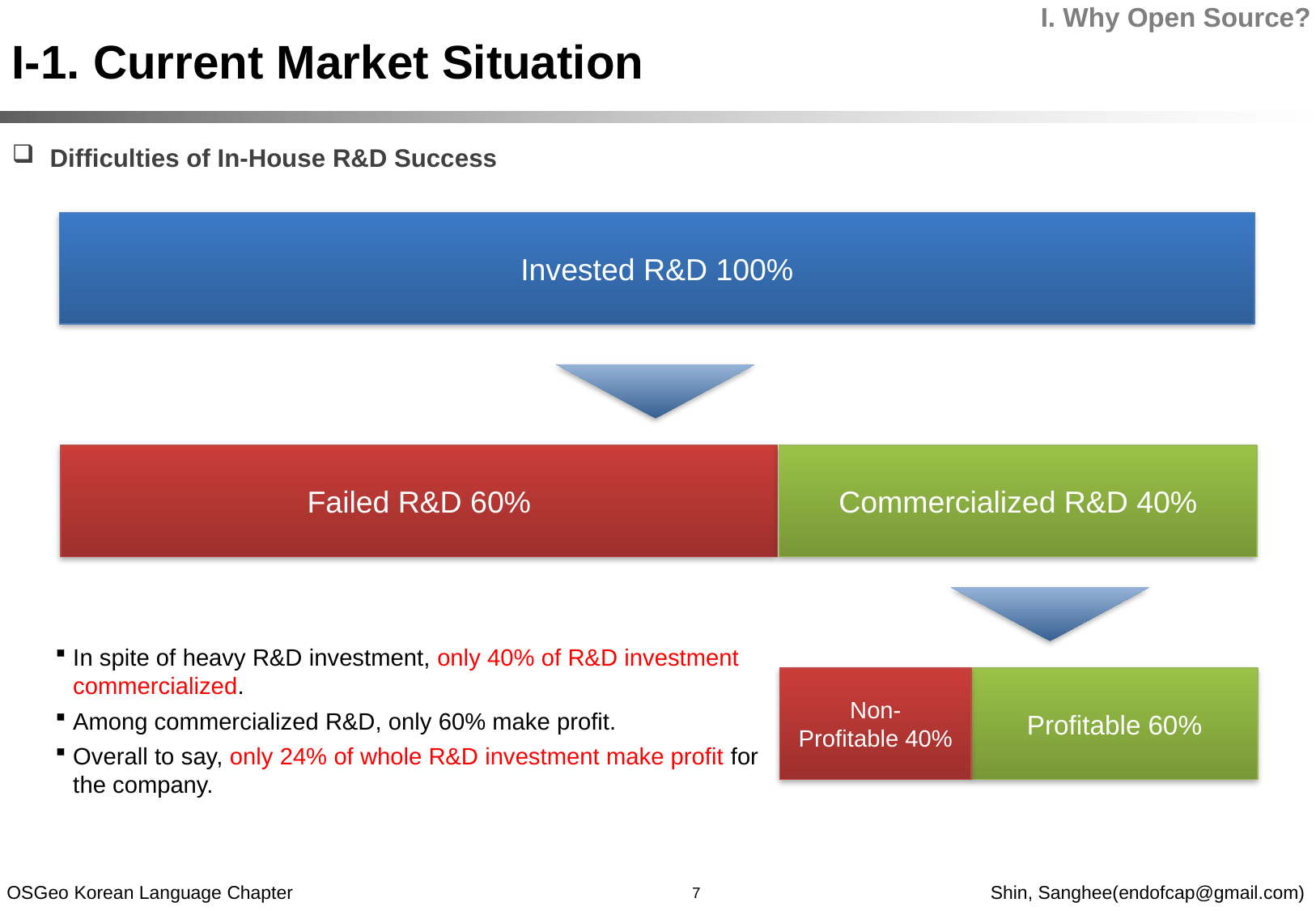

I-1. Current Market Situation
I. Why Open Source?
Difficulties of In-House R&D Success
Invested R&D 100%

Failed R&D 60%
Commercialized R&D 40%

In spite of heavy R&D investment, only 40% of R&D investment commercialized.
Among commercialized R&D, only 60% make profit.
Overall to say, only 24% of whole R&D investment make profit for the company.
Non-
Profitable 40%
Profitable 60%
7